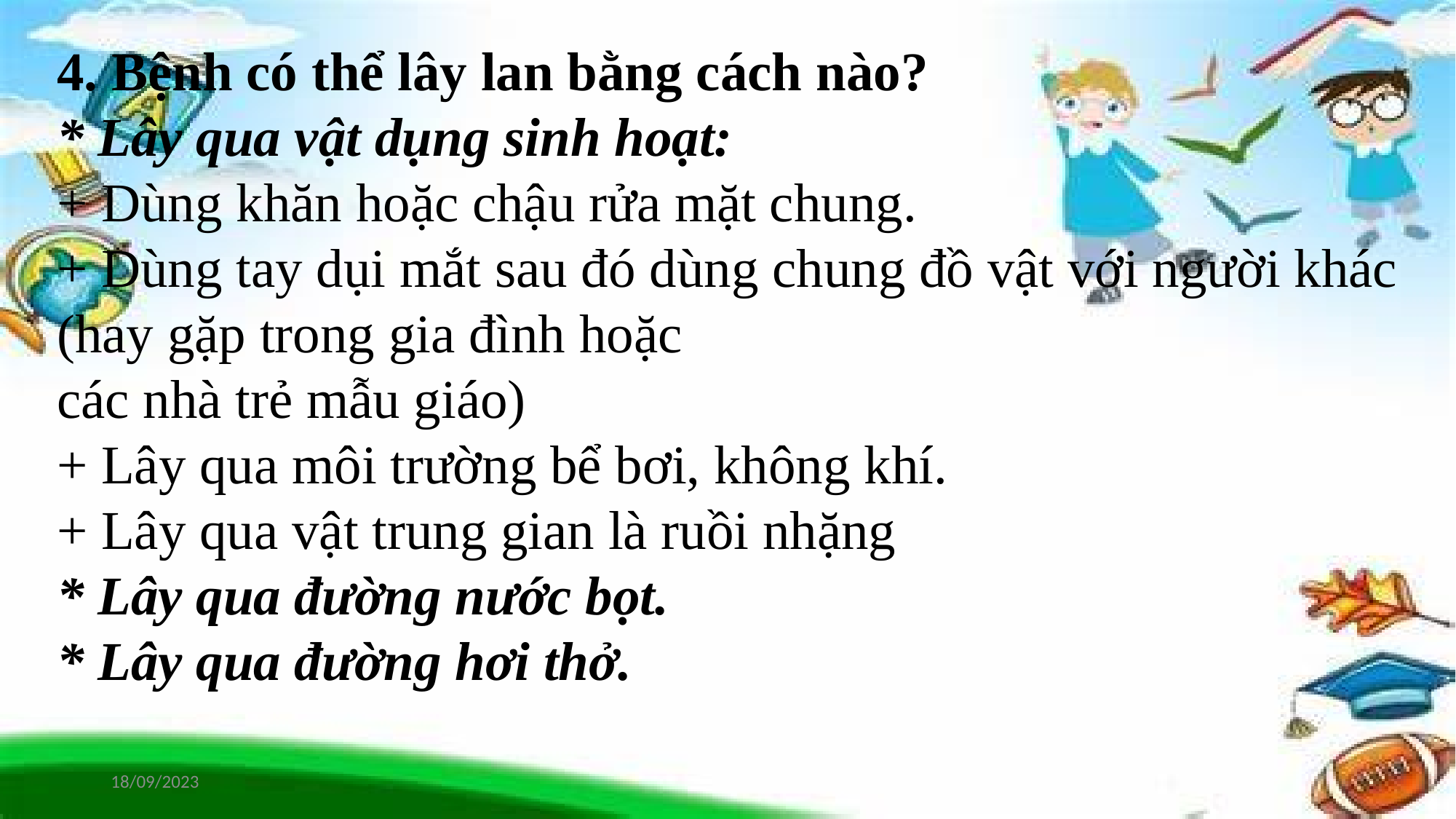

4. Bệnh có thể lây lan bằng cách nào?
* Lây qua vật dụng sinh hoạt:
+ Dùng khăn hoặc chậu rửa mặt chung.
+ Dùng tay dụi mắt sau đó dùng chung đồ vật với người khác (hay gặp trong gia đình hoặc
các nhà trẻ mẫu giáo)
+ Lây qua môi trường bể bơi, không khí.
+ Lây qua vật trung gian là ruồi nhặng
* Lây qua đường nước bọt.
* Lây qua đường hơi thở.
18/09/2023